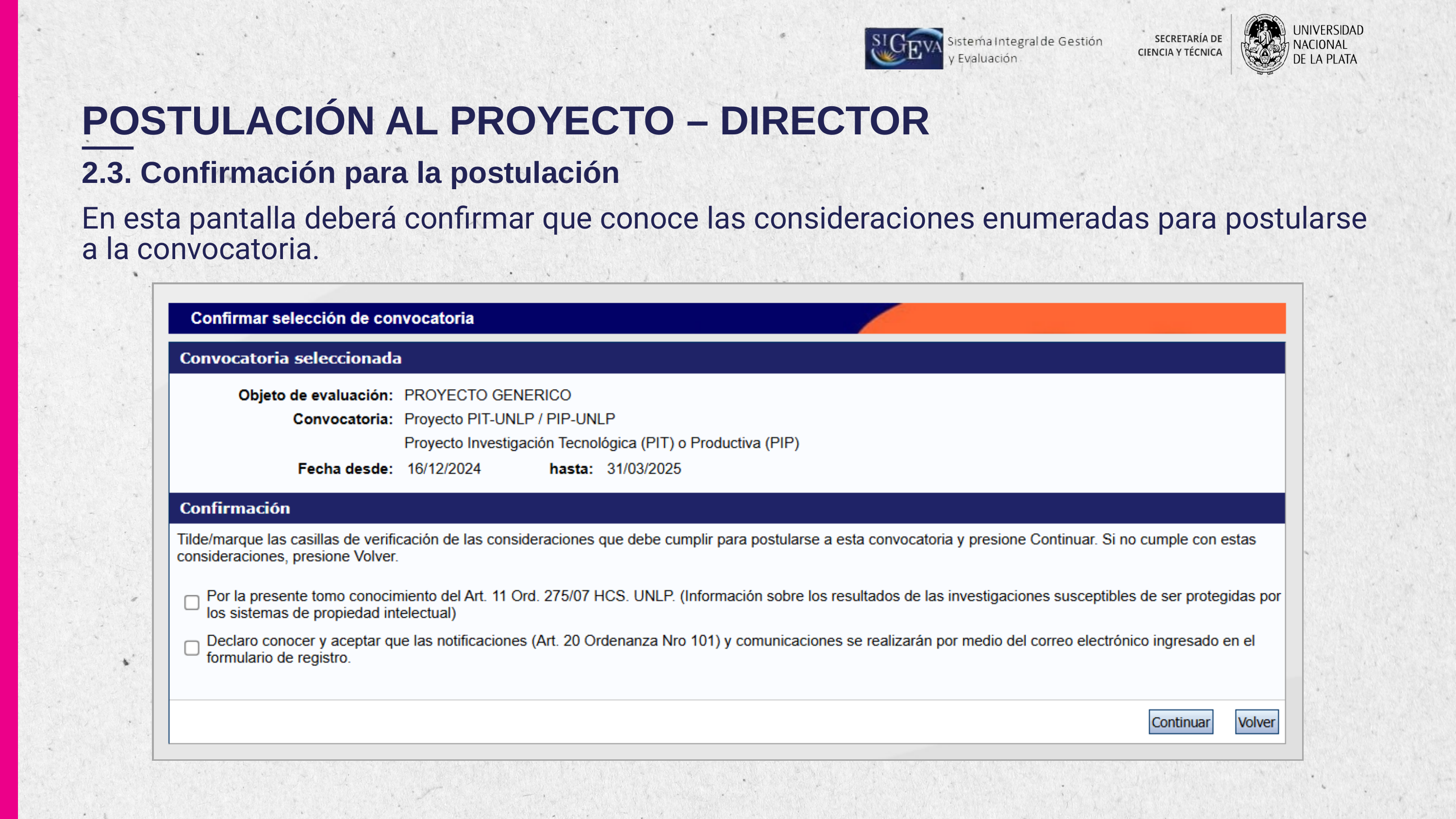

POSTULACIÓN AL PROYECTO – DIRECTOR

2.3. Confirmación para la postulación
En esta pantalla deberá confirmar que conoce las consideraciones enumeradas para postularse a la convocatoria.